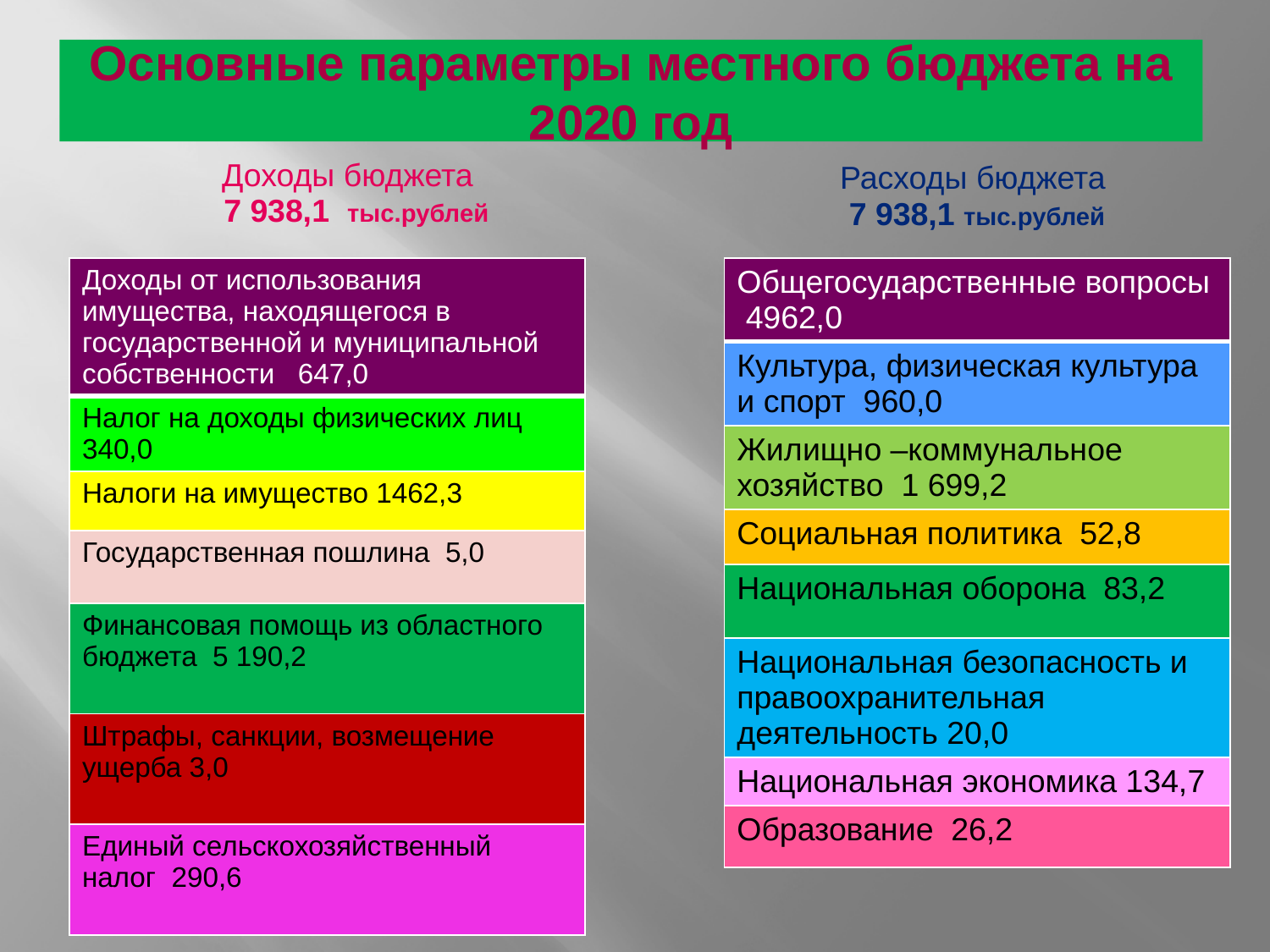

# Основные параметры местного бюджета на 2020 год
| Доходы бюджета 7 938,1 тыс.рублей |
| --- |
| Расходы бюджета 7 938,1 тыс.рублей |
| --- |
| Доходы от использования имущества, находящегося в государственной и муниципальной собственности 647,0 |
| --- |
| Налог на доходы физических лиц 340,0 |
| Налоги на имущество 1462,3 |
| Государственная пошлина 5,0 |
| Финансовая помощь из областного бюджета 5 190,2 |
| Штрафы, санкции, возмещение ущерба 3,0 |
| Единый сельскохозяйственный налог 290,6 |
| Общегосударственные вопросы 4962,0 |
| --- |
| Культура, физическая культура и спорт 960,0 |
| Жилищно –коммунальное хозяйство 1 699,2 |
| Социальная политика 52,8 |
| Национальная оборона 83,2 |
| Национальная безопасность и правоохранительная деятельность 20,0 |
| Национальная экономика 134,7 |
| Образование 26,2 |